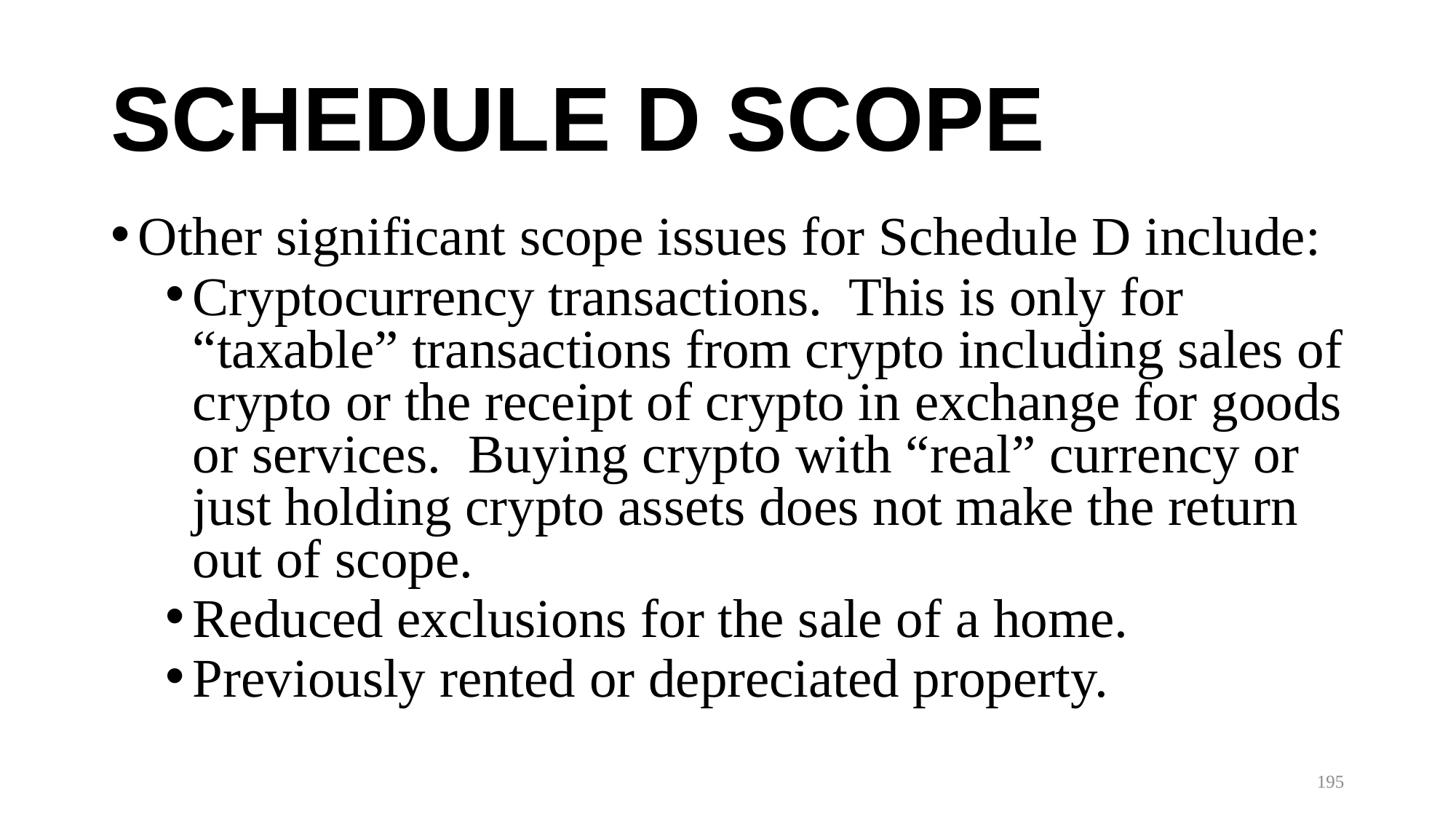

# SCHEDULE D SCOPE
Other significant scope issues for Schedule D include:
Cryptocurrency transactions.  This is only for “taxable” transactions from crypto including sales of crypto or the receipt of crypto in exchange for goods or services.  Buying crypto with “real” currency or just holding crypto assets does not make the return out of scope.
Reduced exclusions for the sale of a home.
Previously rented or depreciated property.
195